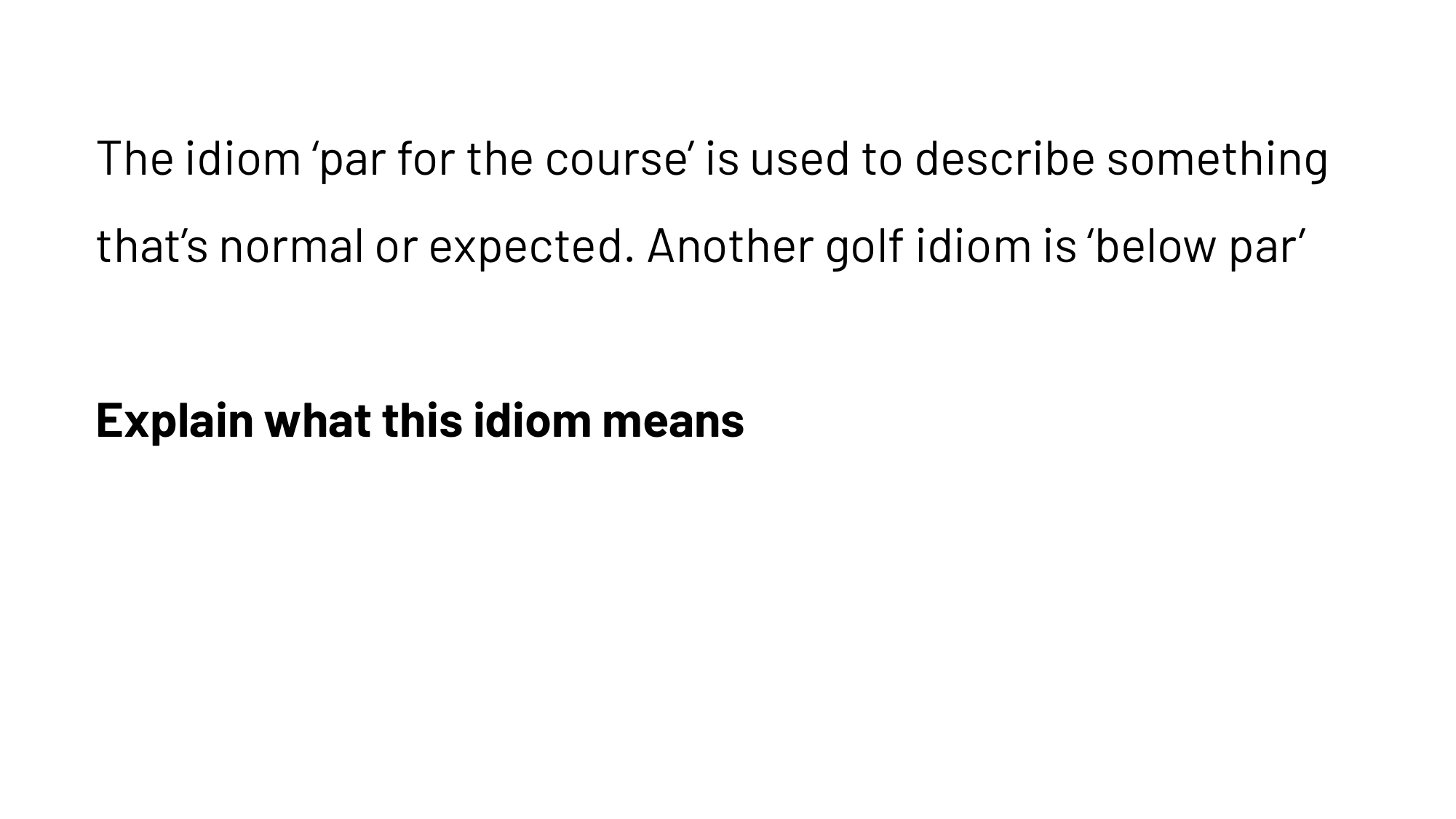

The idiom ‘par for the course’ is used to describe something that’s normal or expected. Another golf idiom is ‘below par’

Explain what this idiom means